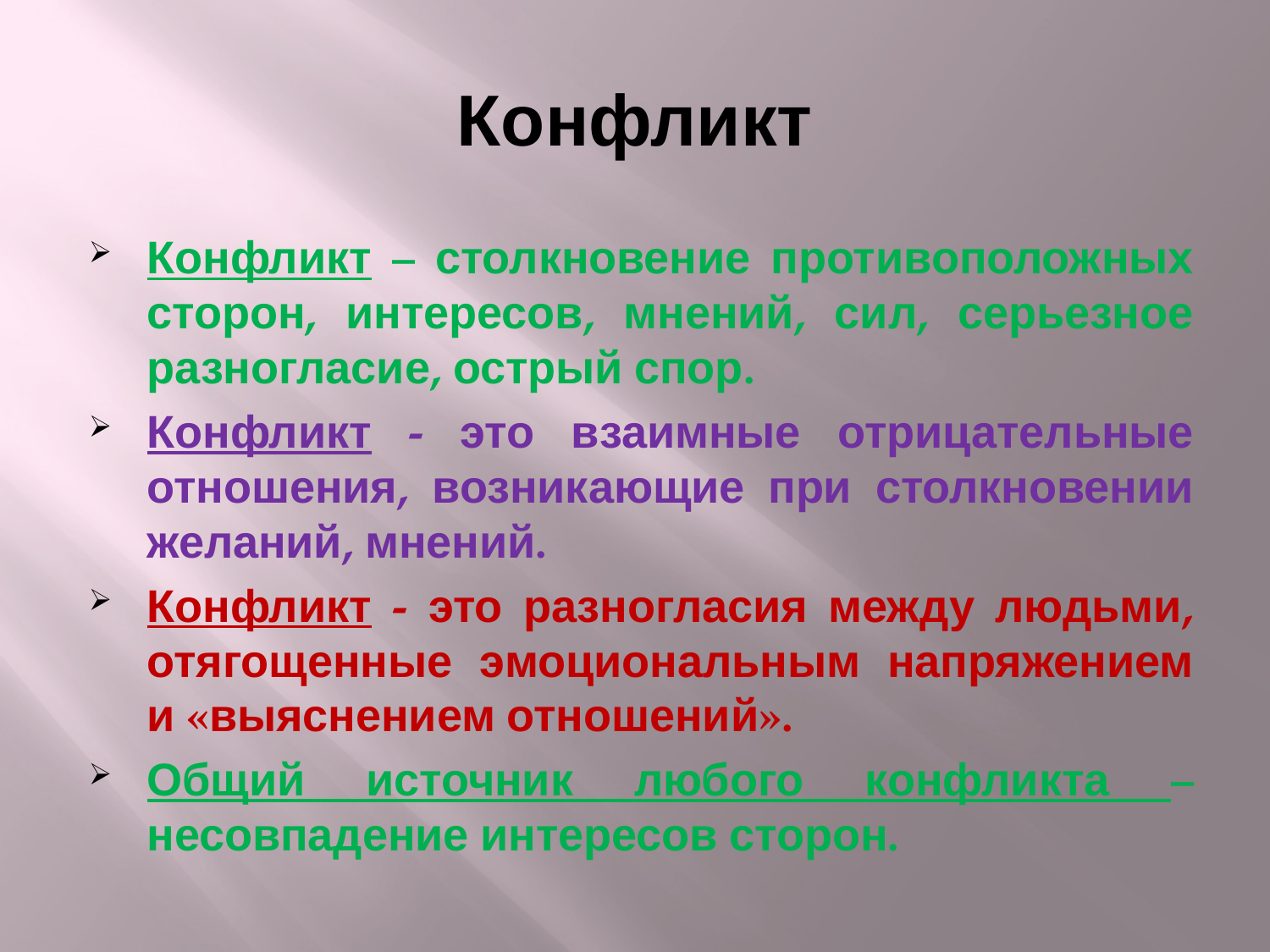

# Конфликт
Конфликт – столкновение противоположных сторон, интересов, мнений, сил, серьезное разногласие, острый спор.
Конфликт - это взаимные отрицательные отношения, возникающие при столкновении желаний, мнений.
Конфликт - это разногласия между людьми, отягощенные эмоциональным напряжением и «выяснением отношений».
Общий источник любого конфликта – несовпадение интересов сторон.